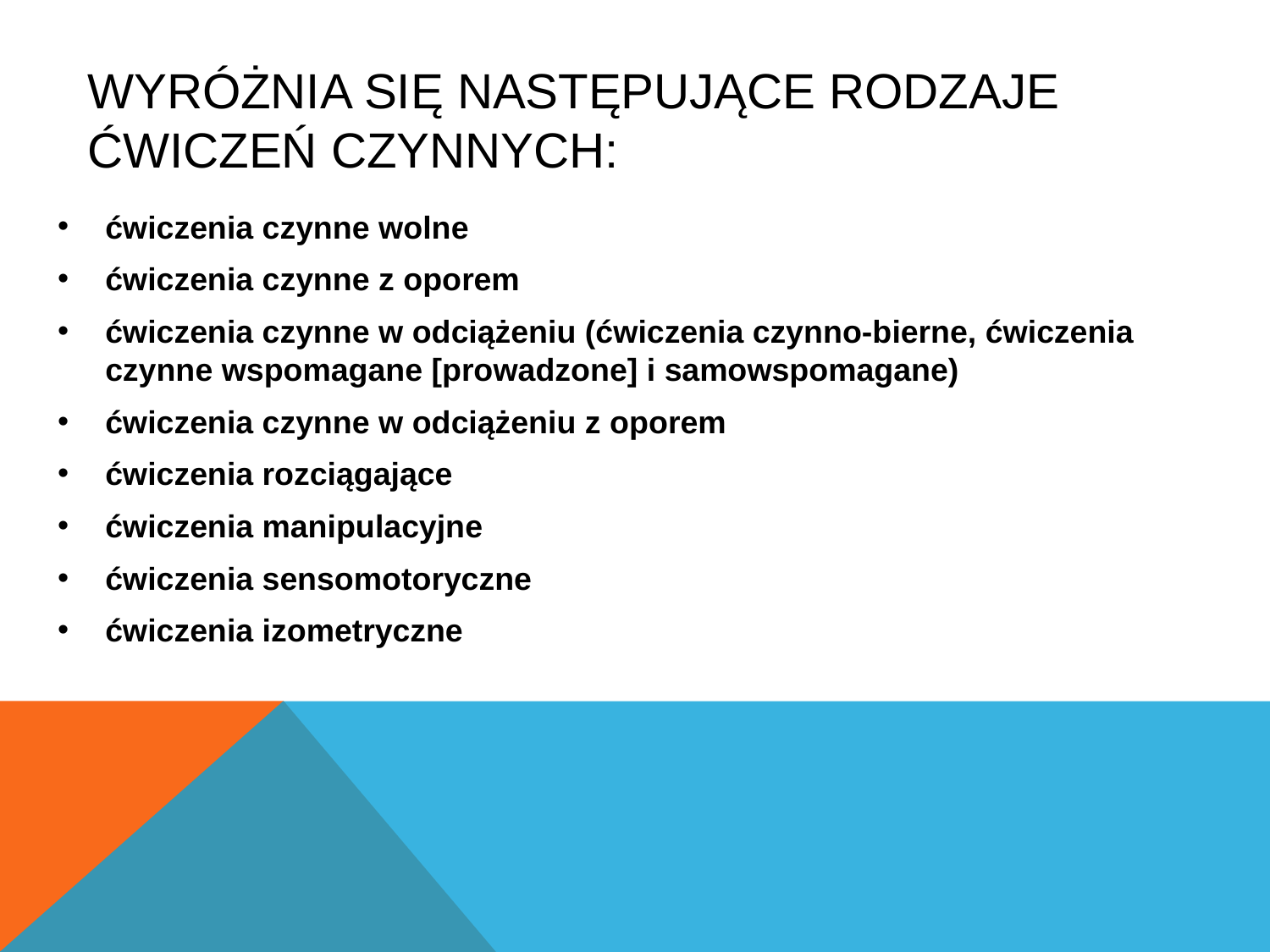

# Wyróżnia się następujące rodzaje ćwiczeń czynnych:

ćwiczenia czynne wolne
ćwiczenia czynne z oporem
ćwiczenia czynne w odciążeniu (ćwiczenia czynno-bierne, ćwiczenia czynne wspomagane [prowadzone] i samowspomagane)
ćwiczenia czynne w odciążeniu z oporem
ćwiczenia rozciągające
ćwiczenia manipulacyjne
ćwiczenia sensomotoryczne
ćwiczenia izometryczne